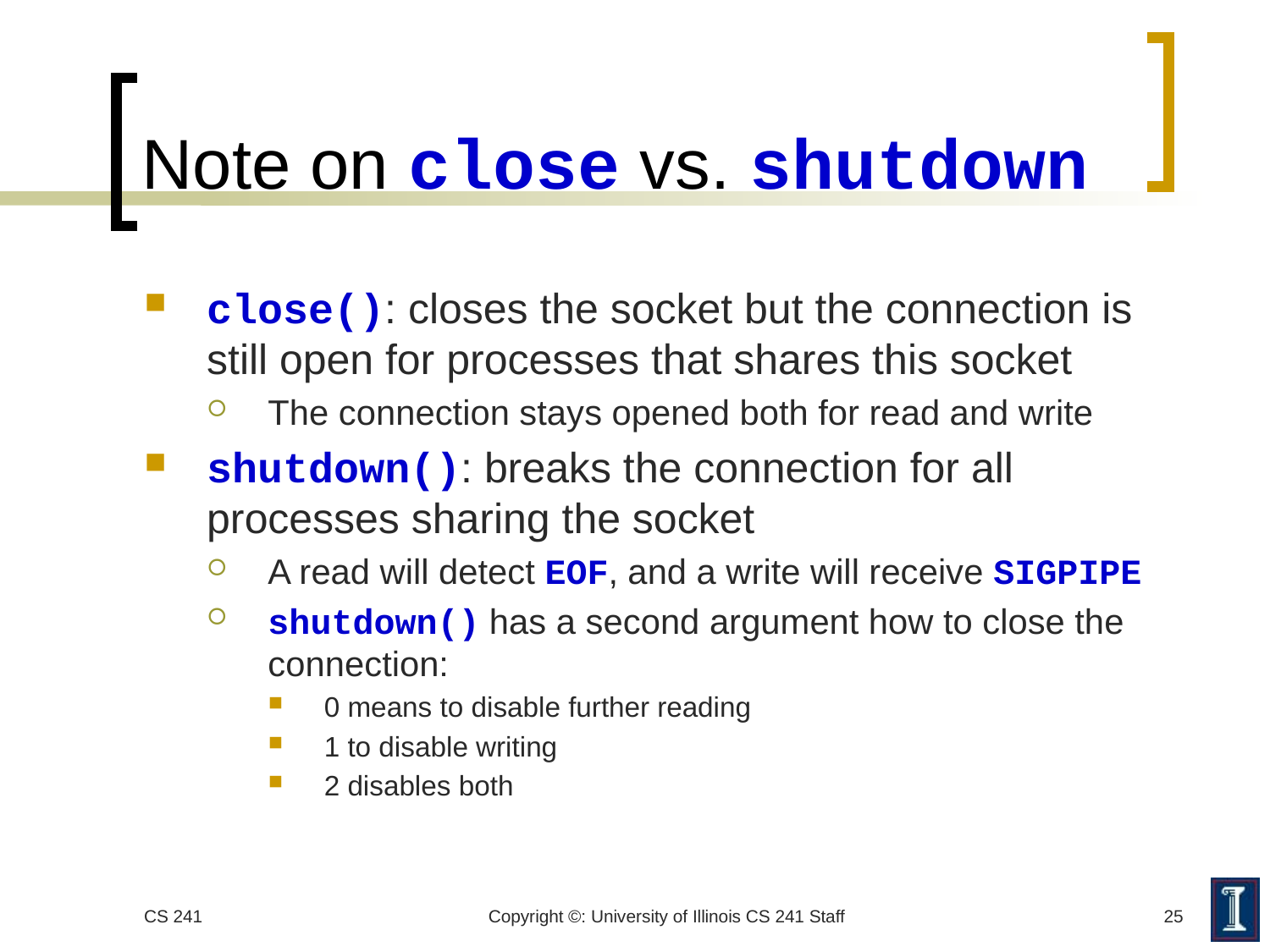

# Note on close vs. shutdown
close(): closes the socket but the connection is still open for processes that shares this socket
The connection stays opened both for read and write
shutdown(): breaks the connection for all processes sharing the socket
A read will detect EOF, and a write will receive SIGPIPE
shutdown() has a second argument how to close the connection:
0 means to disable further reading
1 to disable writing
2 disables both
CS 241
Copyright ©: University of Illinois CS 241 Staff
25